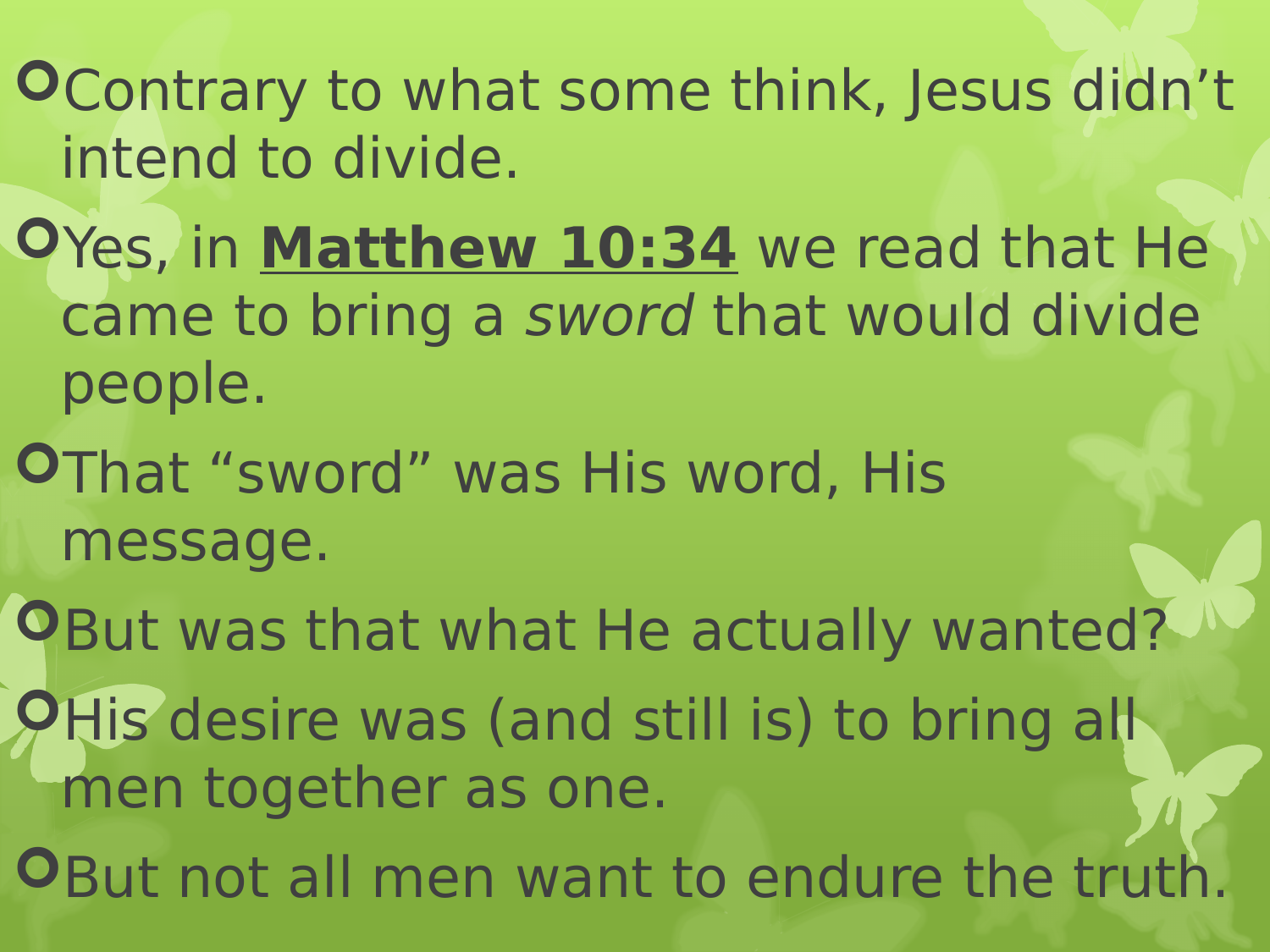

Contrary to what some think, Jesus didn’t intend to divide.
Yes, in Matthew 10:34 we read that He came to bring a sword that would divide people.
That “sword” was His word, His message.
But was that what He actually wanted?
His desire was (and still is) to bring all men together as one.
But not all men want to endure the truth.